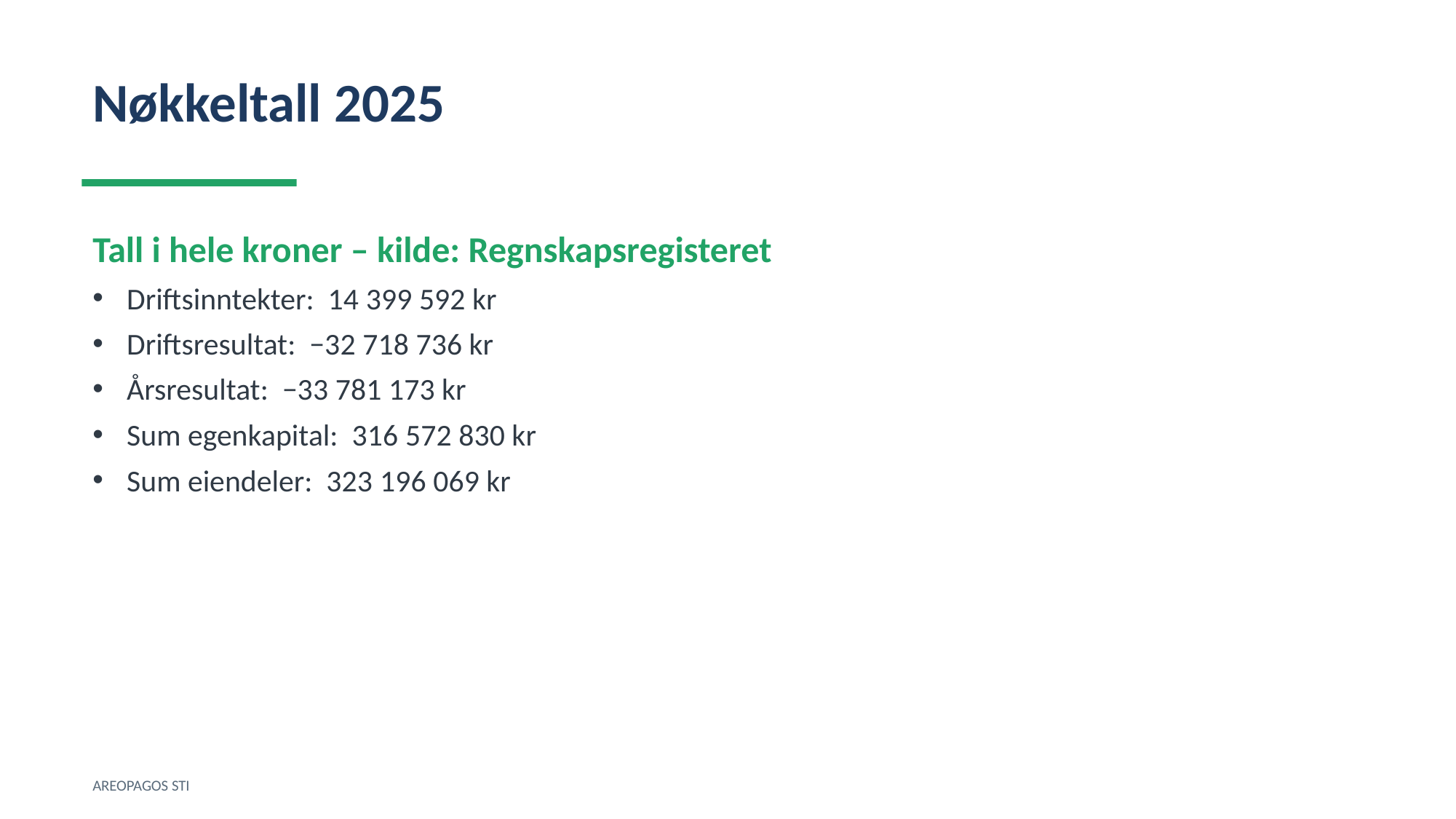

Nøkkeltall 2025

Tall i hele kroner – kilde: Regnskapsregisteret
Driftsinntekter:  14 399 592 kr
Driftsresultat:  −32 718 736 kr
Årsresultat:  −33 781 173 kr
Sum egenkapital:  316 572 830 kr
Sum eiendeler:  323 196 069 kr
AREOPAGOS STI